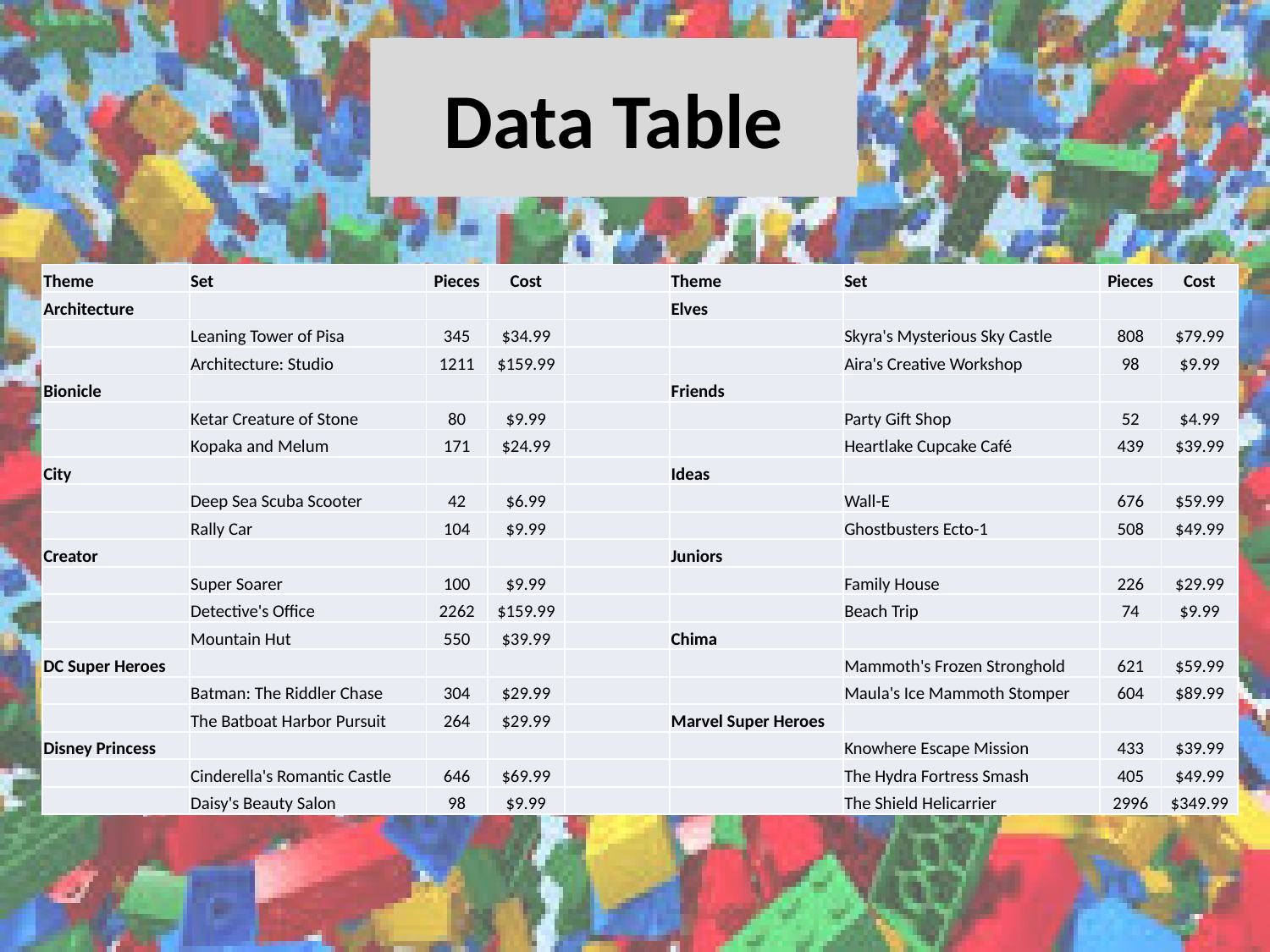

# Data Table
| Theme | Set | Pieces | Cost |  | Theme | Set | Pieces | Cost |
| --- | --- | --- | --- | --- | --- | --- | --- | --- |
| Architecture |  |  |  |  | Elves |  |  |  |
|  | Leaning Tower of Pisa | 345 | $34.99 |  |  | Skyra's Mysterious Sky Castle | 808 | $79.99 |
|  | Architecture: Studio | 1211 | $159.99 |  |  | Aira's Creative Workshop | 98 | $9.99 |
| Bionicle |  |  |  |  | Friends |  |  |  |
|  | Ketar Creature of Stone | 80 | $9.99 |  |  | Party Gift Shop | 52 | $4.99 |
|  | Kopaka and Melum | 171 | $24.99 |  |  | Heartlake Cupcake Café | 439 | $39.99 |
| City |  |  |  |  | Ideas |  |  |  |
|  | Deep Sea Scuba Scooter | 42 | $6.99 |  |  | Wall-E | 676 | $59.99 |
|  | Rally Car | 104 | $9.99 |  |  | Ghostbusters Ecto-1 | 508 | $49.99 |
| Creator |  |  |  |  | Juniors |  |  |  |
|  | Super Soarer | 100 | $9.99 |  |  | Family House | 226 | $29.99 |
|  | Detective's Office | 2262 | $159.99 |  |  | Beach Trip | 74 | $9.99 |
|  | Mountain Hut | 550 | $39.99 |  | Chima |  |  |  |
| DC Super Heroes |  |  |  |  |  | Mammoth's Frozen Stronghold | 621 | $59.99 |
|  | Batman: The Riddler Chase | 304 | $29.99 |  |  | Maula's Ice Mammoth Stomper | 604 | $89.99 |
|  | The Batboat Harbor Pursuit | 264 | $29.99 |  | Marvel Super Heroes |  |  |  |
| Disney Princess |  |  |  |  |  | Knowhere Escape Mission | 433 | $39.99 |
|  | Cinderella's Romantic Castle | 646 | $69.99 |  |  | The Hydra Fortress Smash | 405 | $49.99 |
|  | Daisy's Beauty Salon | 98 | $9.99 |  |  | The Shield Helicarrier | 2996 | $349.99 |